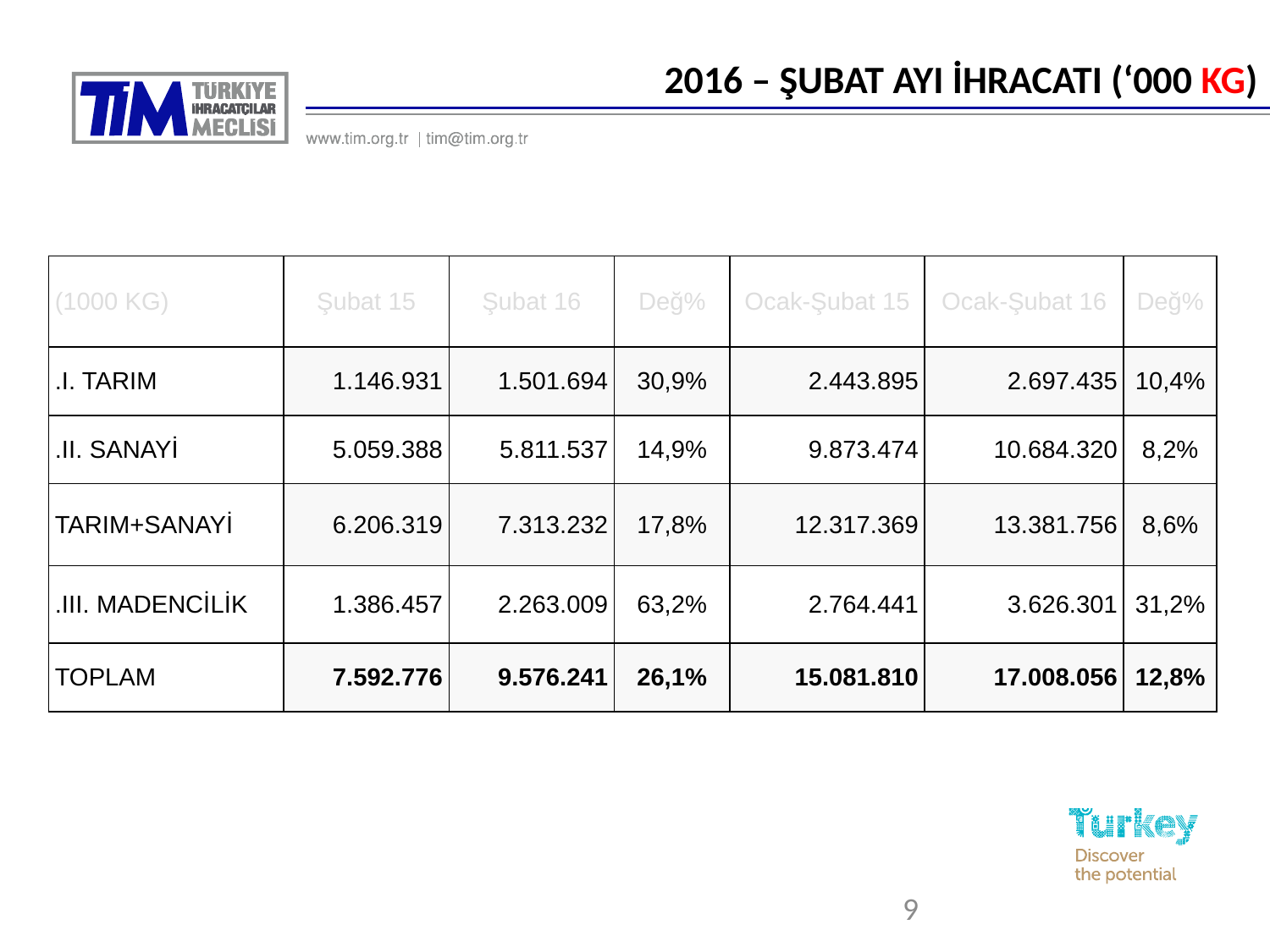

2016 – ŞUBAT AYI İHRACATI (‘000 KG)
| (1000 KG) | Şubat 15 | Şubat 16 | Değ% | Ocak-Şubat 15 | Ocak-Şubat 16 | Değ% |
| --- | --- | --- | --- | --- | --- | --- |
| .I. TARIM | 1.146.931 | 1.501.694 | 30,9% | 2.443.895 | 2.697.435 | 10,4% |
| .II. SANAYİ | 5.059.388 | 5.811.537 | 14,9% | 9.873.474 | 10.684.320 | 8,2% |
| TARIM+SANAYİ | 6.206.319 | 7.313.232 | 17,8% | 12.317.369 | 13.381.756 | 8,6% |
| .III. MADENCİLİK | 1.386.457 | 2.263.009 | 63,2% | 2.764.441 | 3.626.301 | 31,2% |
| TOPLAM | 7.592.776 | 9.576.241 | 26,1% | 15.081.810 | 17.008.056 | 12,8% |
9